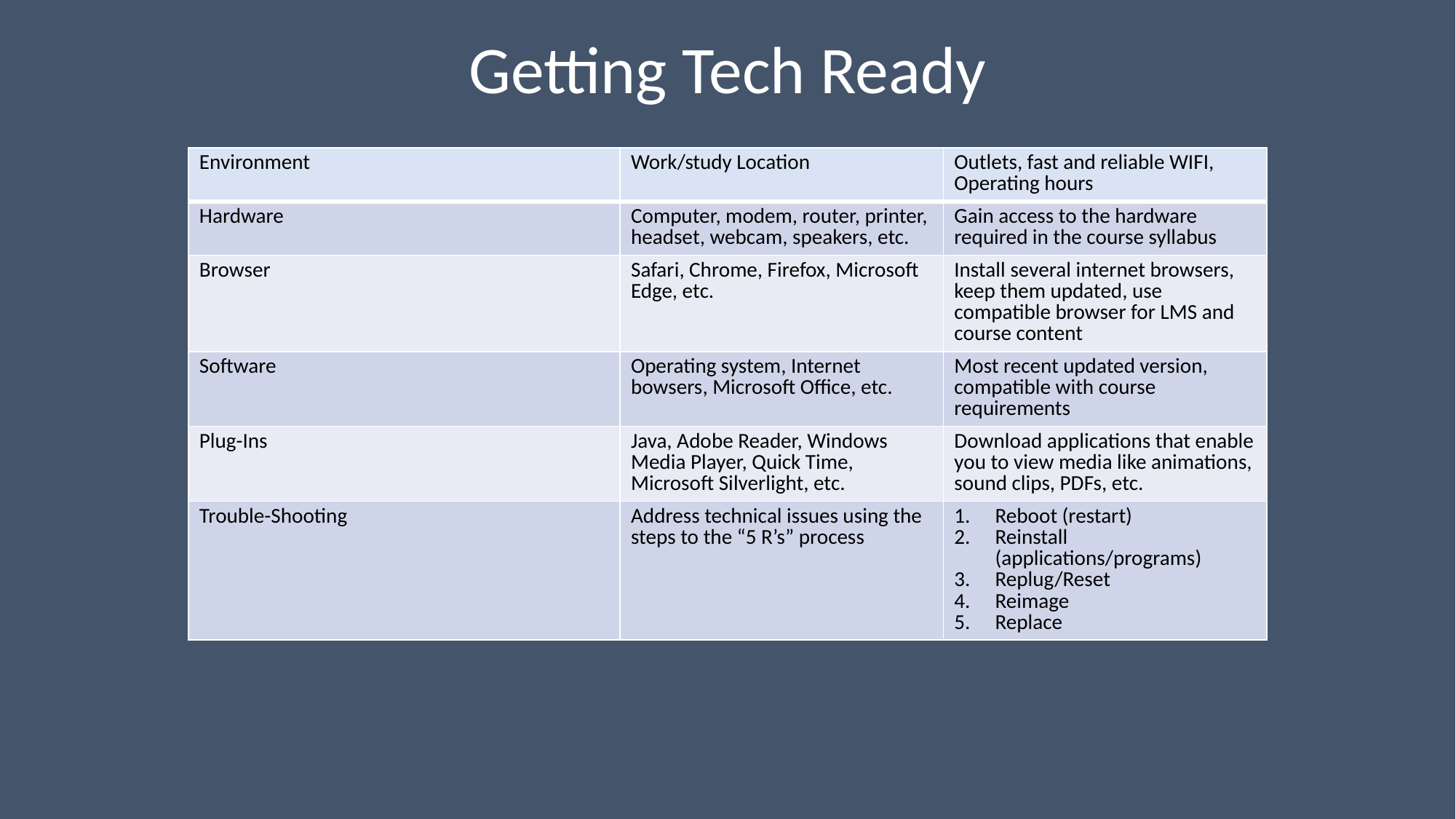

# Getting Tech Ready
| Environment | Work/study Location | Outlets, fast and reliable WIFI, Operating hours |
| --- | --- | --- |
| Hardware | Computer, modem, router, printer, headset, webcam, speakers, etc. | Gain access to the hardware required in the course syllabus |
| Browser | Safari, Chrome, Firefox, Microsoft Edge, etc. | Install several internet browsers, keep them updated, use compatible browser for LMS and course content |
| Software | Operating system, Internet bowsers, Microsoft Office, etc. | Most recent updated version, compatible with course requirements |
| Plug-Ins | Java, Adobe Reader, Windows Media Player, Quick Time, Microsoft Silverlight, etc. | Download applications that enable you to view media like animations, sound clips, PDFs, etc. |
| Trouble-Shooting | Address technical issues using the steps to the “5 R’s” process | Reboot (restart) Reinstall (applications/programs) Replug/Reset Reimage Replace |